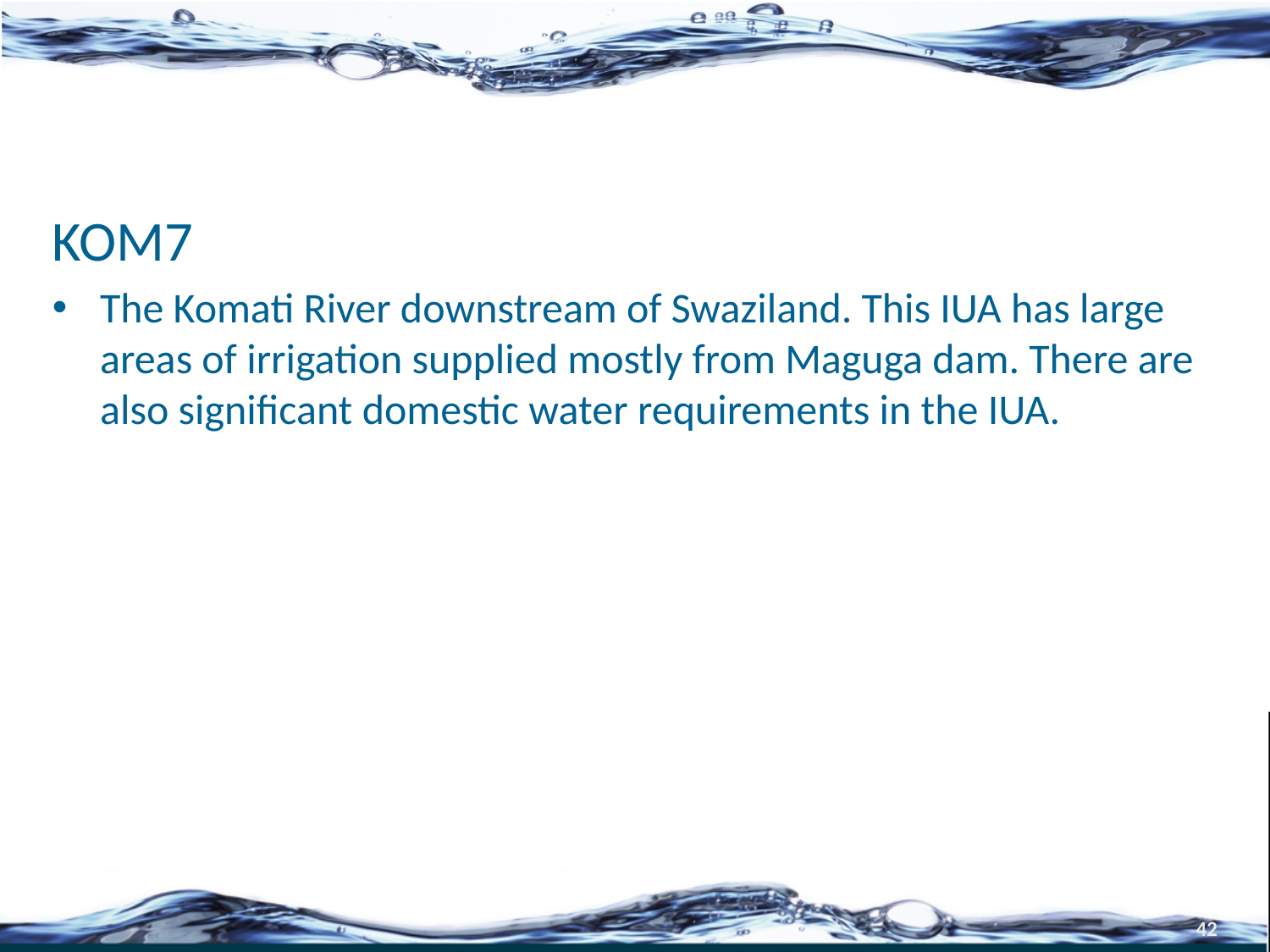

#
KOM7
The Komati River downstream of Swaziland. This IUA has large areas of irrigation supplied mostly from Maguga dam. There are also significant domestic water requirements in the IUA.

42